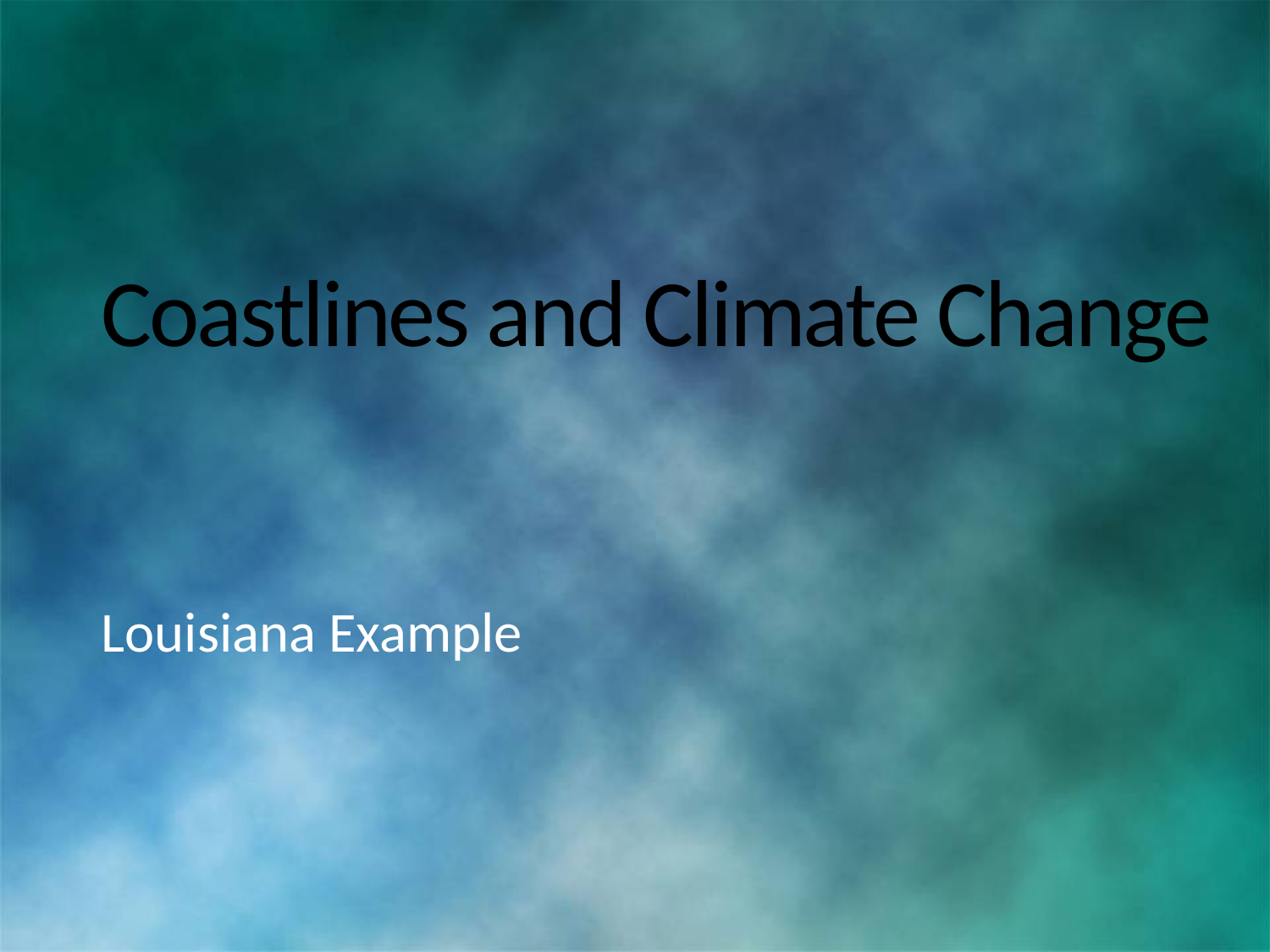

# Coastlines and Climate Change
Louisiana Example